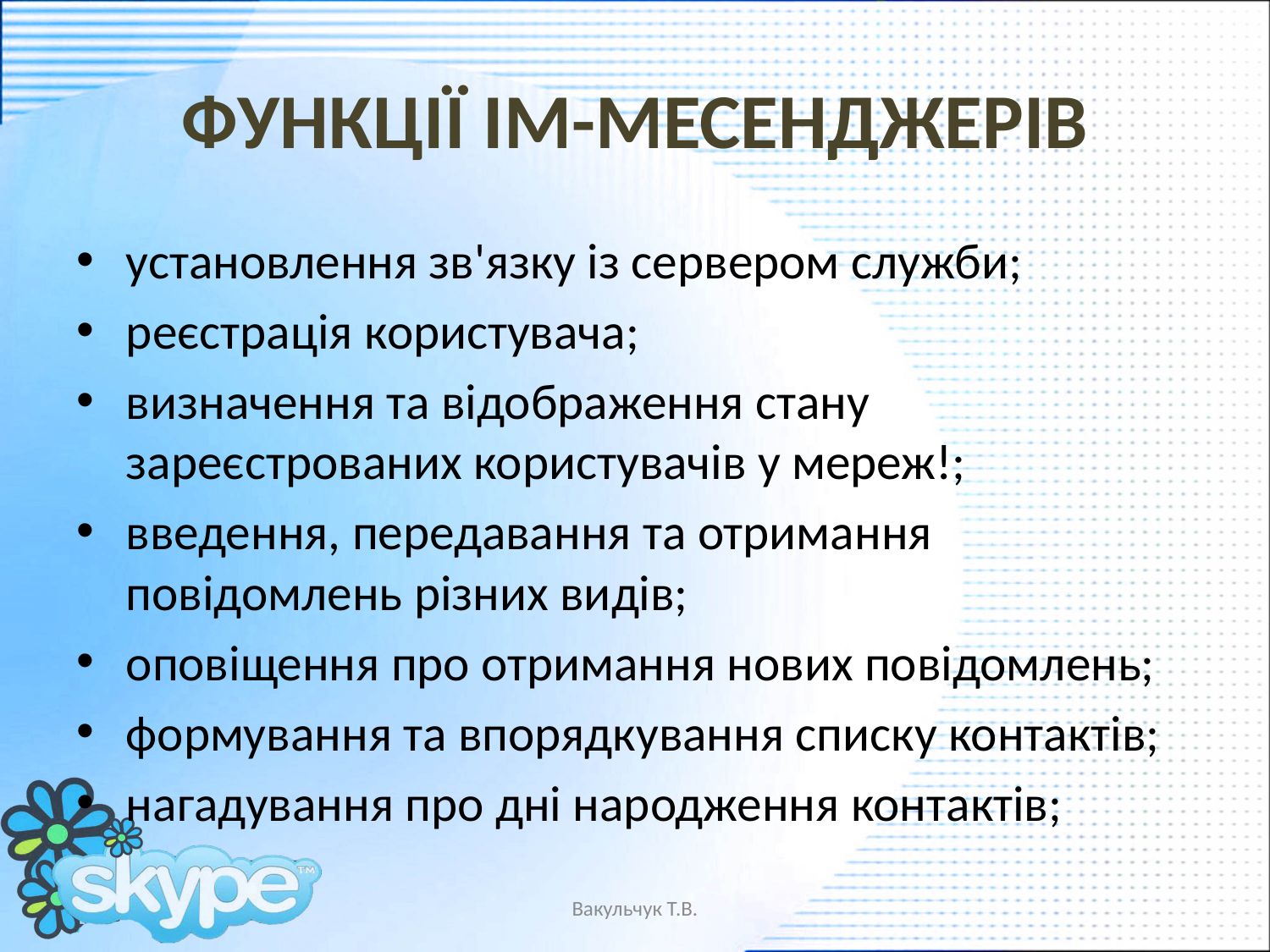

# Функції ІМ-месенджерів
установлення зв'язку із сервером служби;
реєстрація користувача;
визначення та відображення стану зареєстрованих користувачів у мереж!;
введення, передавання та отримання повідомлень різних видів;
оповіщення про отримання нових повідомлень;
формування та впорядкування списку контактів;
нагадування про дні народження контактів;

Вакульчук Т.В.